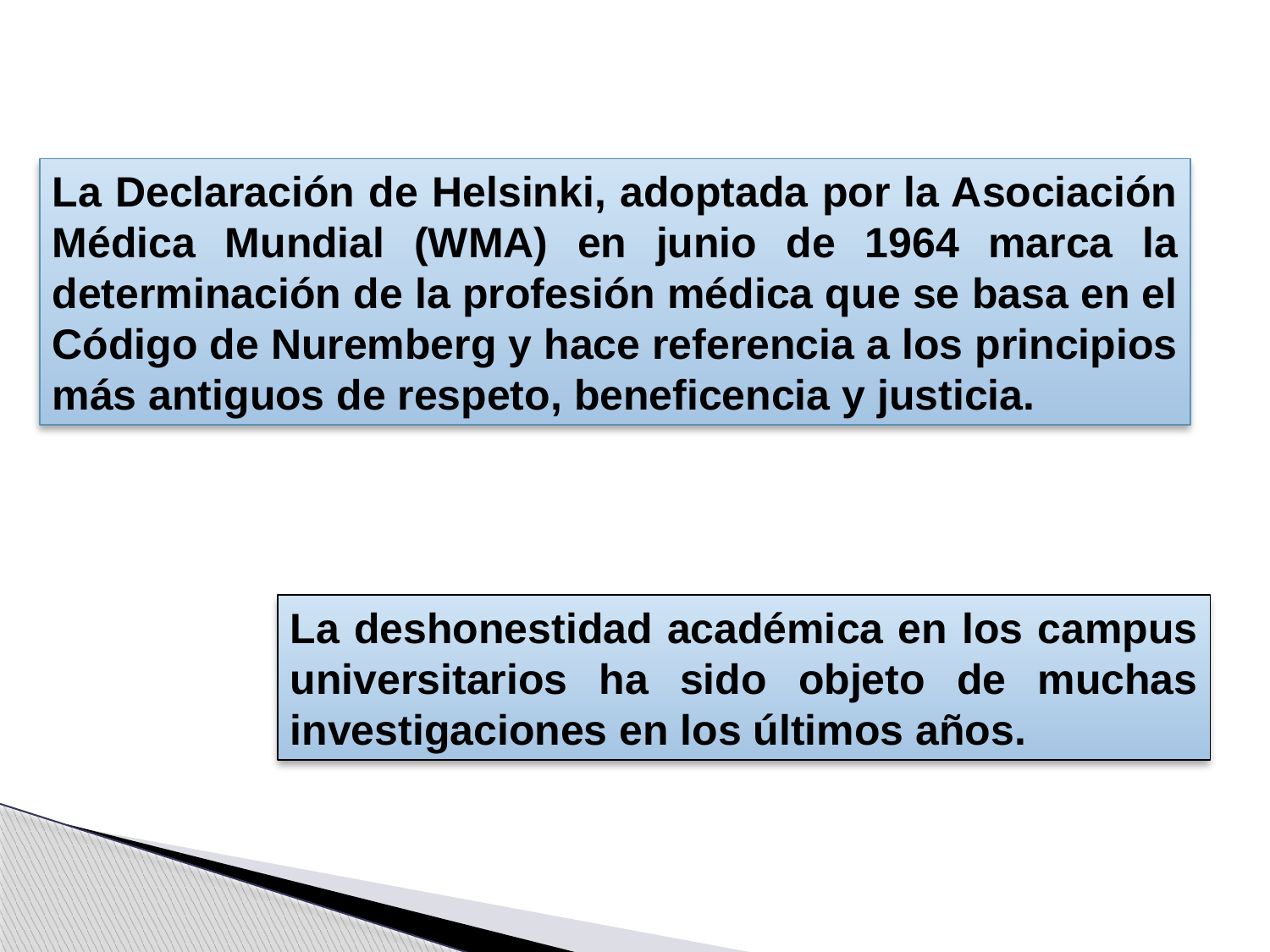

La Declaración de Helsinki, adoptada por la Asociación Médica Mundial (WMA) en junio de 1964 marca la determinación de la profesión médica que se basa en el Código de Nuremberg y hace referencia a los principios más antiguos de respeto, beneficencia y justicia.
La deshonestidad académica en los campus universitarios ha sido objeto de muchas investigaciones en los últimos años.